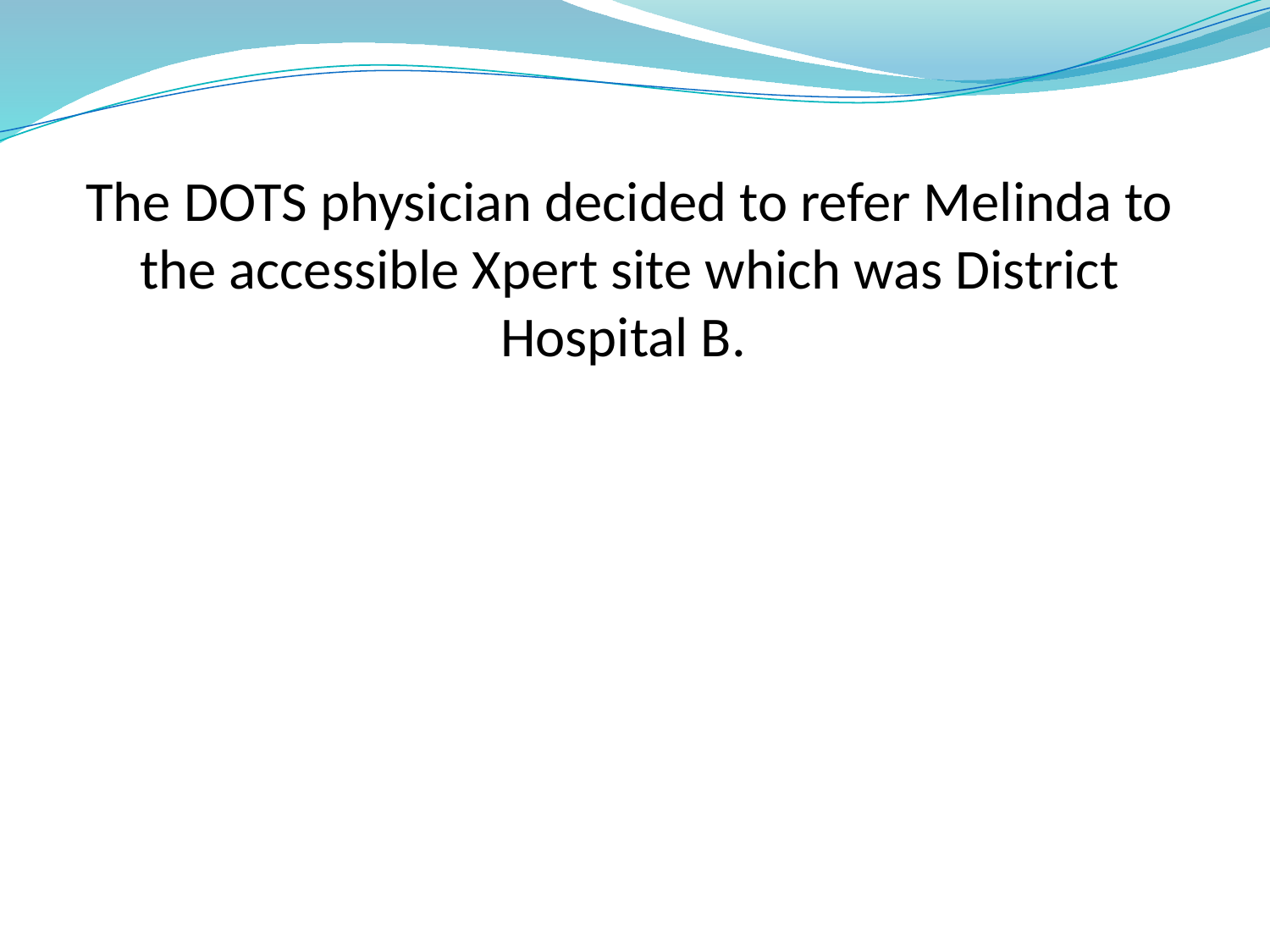

The DOTS physician decided to refer Melinda to the accessible Xpert site which was District Hospital B.